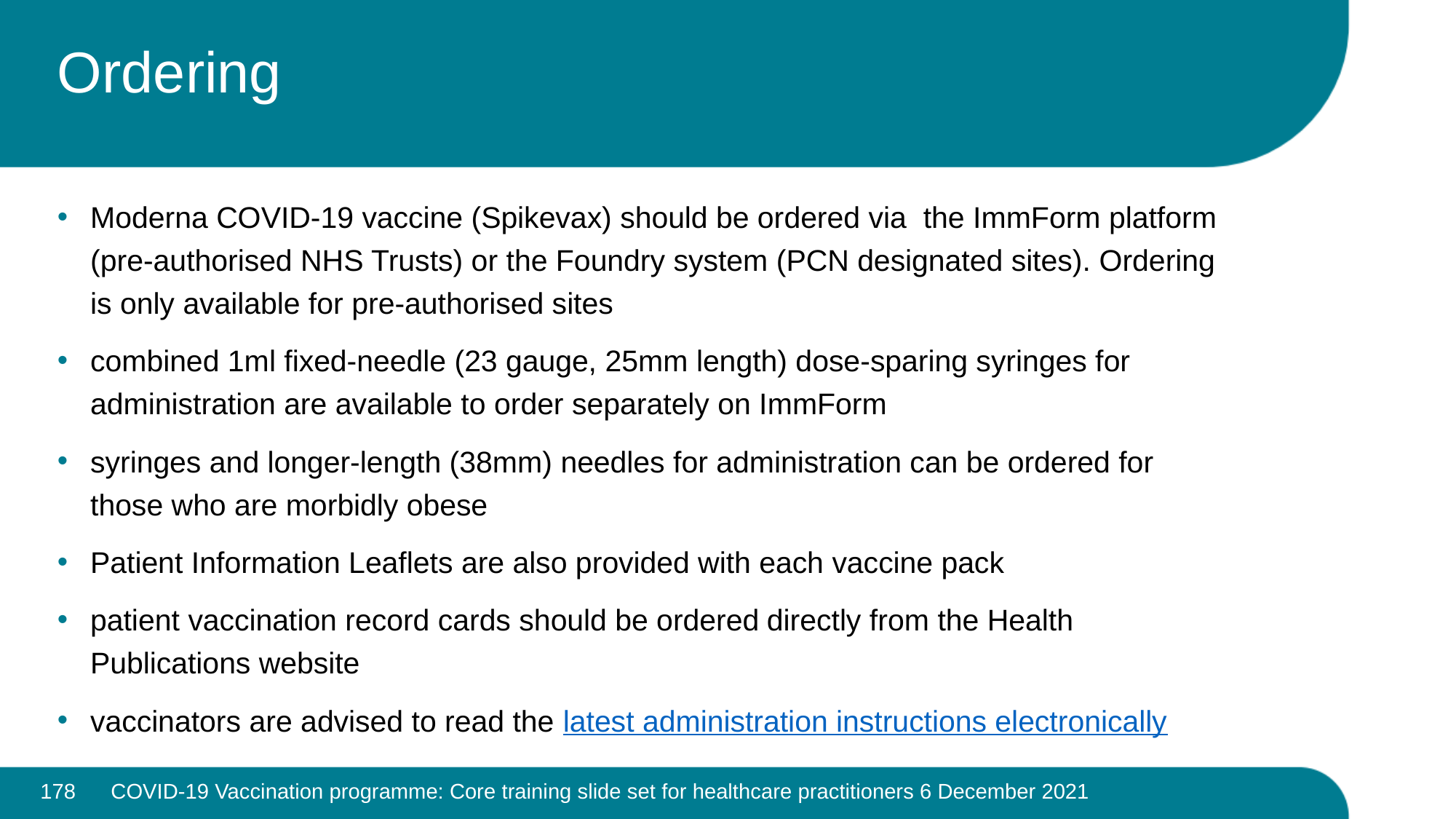

# Ordering
Moderna COVID-19 vaccine (Spikevax) should be ordered via  the ImmForm platform (pre-authorised NHS Trusts) or the Foundry system (PCN designated sites). Ordering is only available for pre-authorised sites
combined 1ml fixed-needle (23 gauge, 25mm length) dose-sparing syringes for administration are available to order separately on ImmForm
syringes and longer-length (38mm) needles for administration can be ordered for those who are morbidly obese
Patient Information Leaflets are also provided with each vaccine pack
patient vaccination record cards should be ordered directly from the Health Publications website
vaccinators are advised to read the latest administration instructions electronically

178
COVID-19 Vaccination programme: Core training slide set for healthcare practitioners 6 December 2021